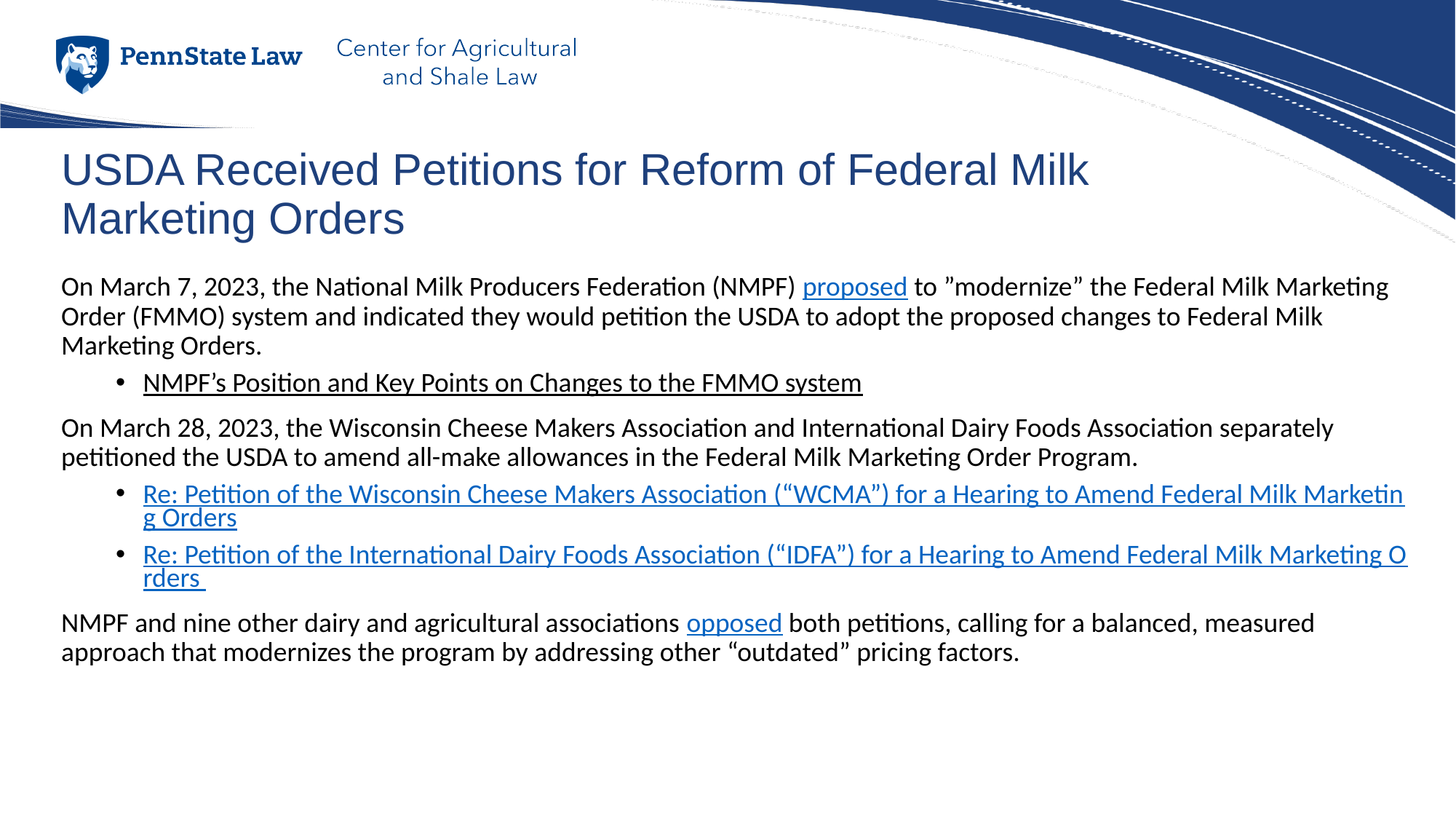

# USDA Received Petitions for Reform of Federal Milk Marketing Orders
On March 7, 2023, the National Milk Producers Federation (NMPF) proposed to ”modernize” the Federal Milk Marketing Order (FMMO) system and indicated they would petition the USDA to adopt the proposed changes to Federal Milk Marketing Orders.
NMPF’s Position and Key Points on Changes to the FMMO system
On March 28, 2023, the Wisconsin Cheese Makers Association and International Dairy Foods Association separately petitioned the USDA to amend all-make allowances in the Federal Milk Marketing Order Program.
Re: Petition of the Wisconsin Cheese Makers Association (“WCMA”) for a Hearing to Amend Federal Milk Marketing Orders
Re: Petition of the International Dairy Foods Association (“IDFA”) for a Hearing to Amend Federal Milk Marketing Orders
NMPF and nine other dairy and agricultural associations opposed both petitions, calling for a balanced, measured approach that modernizes the program by addressing other “outdated” pricing factors.